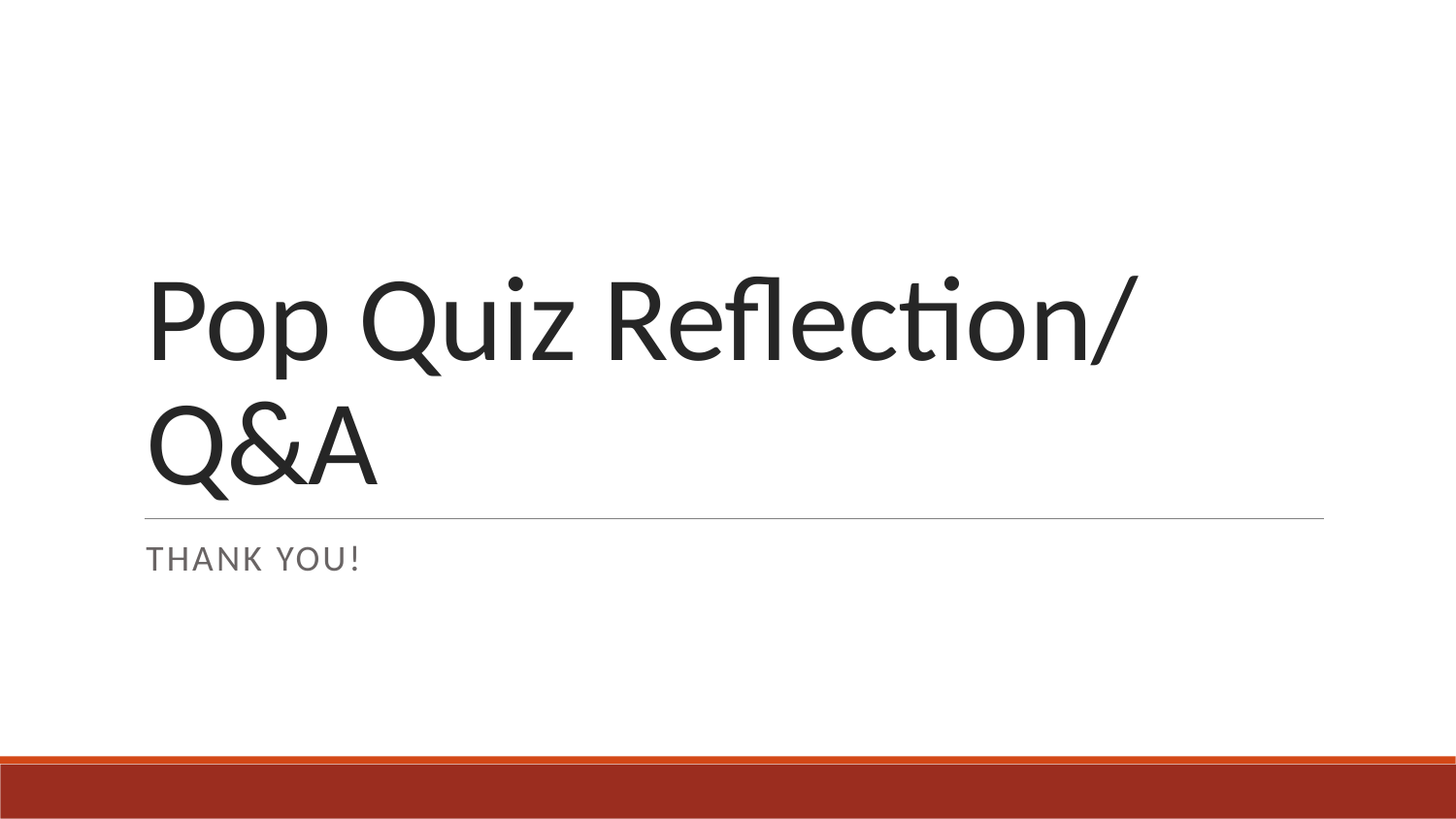

# Pop Quiz Reflection/ Q&A
Thank you!